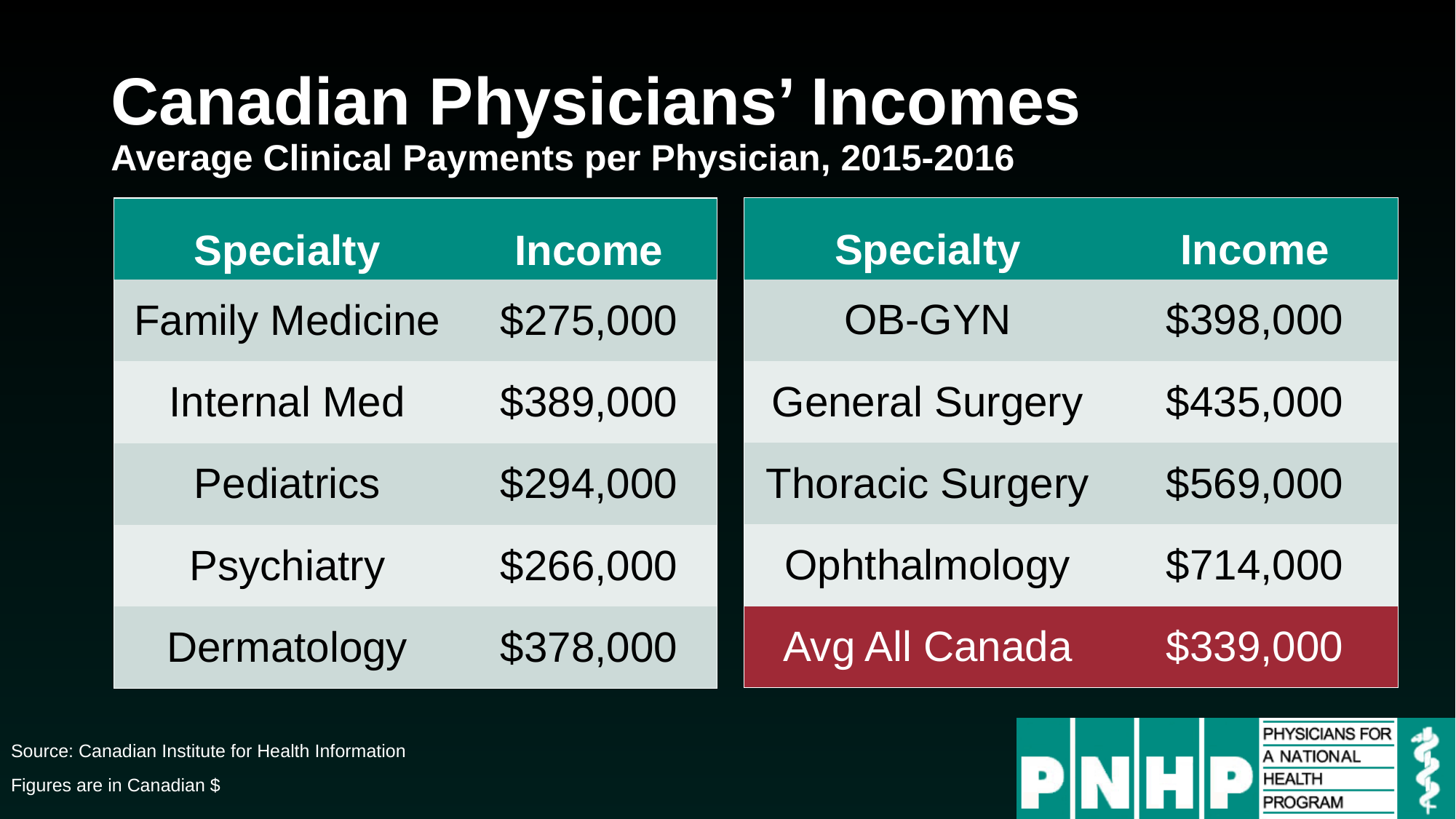

# Canadian Physicians’ Incomes Average Clinical Payments per Physician, 2015-2016
| Specialty | Income |
| --- | --- |
| OB-GYN | $398,000 |
| General Surgery | $435,000 |
| Thoracic Surgery | $569,000 |
| Ophthalmology | $714,000 |
| Avg All Canada | $339,000 |
| Specialty | Income |
| --- | --- |
| Family Medicine | $275,000 |
| Internal Med | $389,000 |
| Pediatrics | $294,000 |
| Psychiatry | $266,000 |
| Dermatology | $378,000 |
Source: Canadian Institute for Health Information
Figures are in Canadian $